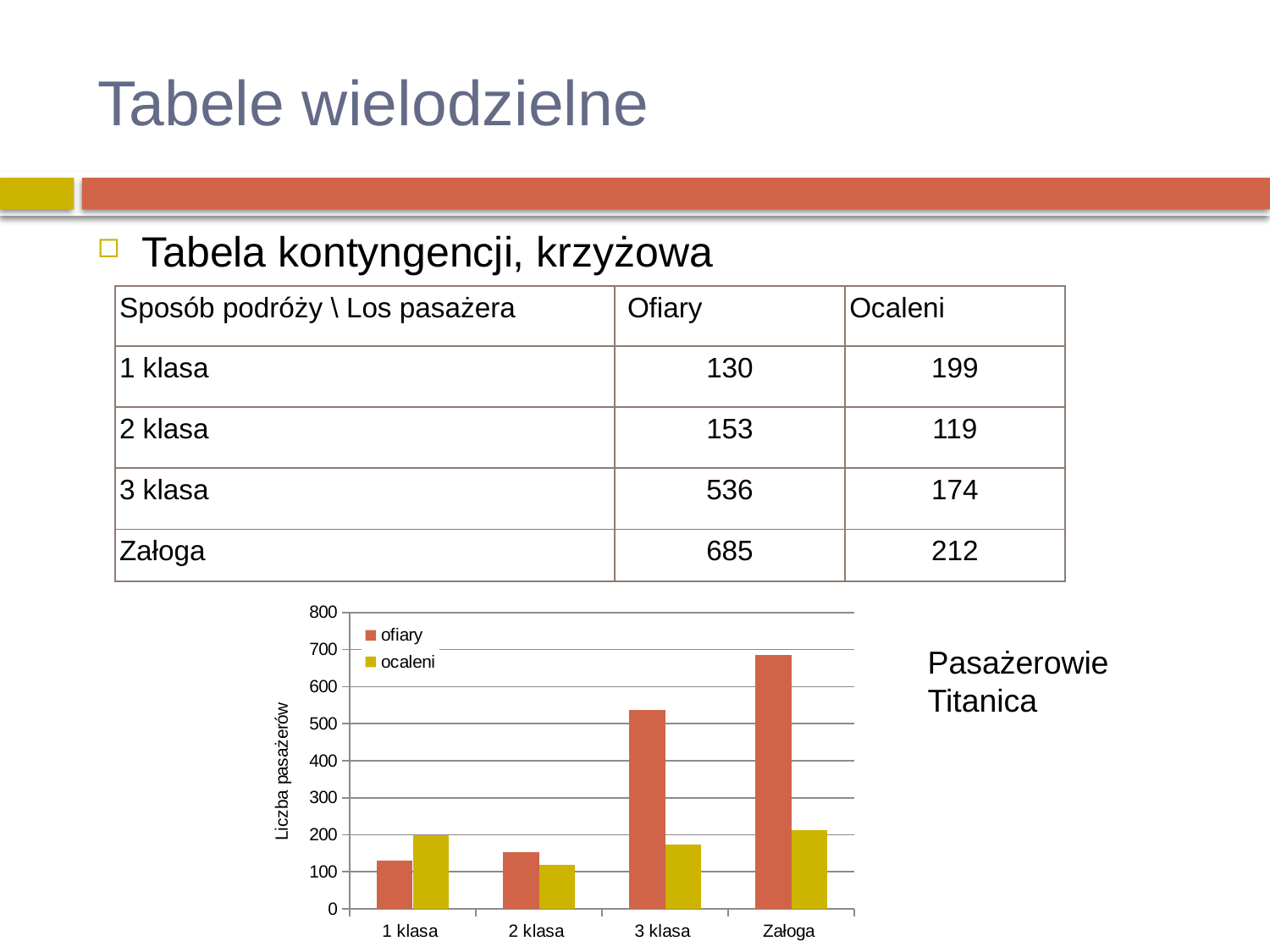

# Tabele wielodzielne
Tabela kontyngencji, krzyżowa
| Sposób podróży \ Los pasażera | Ofiary | Ocaleni |
| --- | --- | --- |
| 1 klasa | 130 | 199 |
| 2 klasa | 153 | 119 |
| 3 klasa | 536 | 174 |
| Załoga | 685 | 212 |

### Chart

| Category |  |  |
|---|---|---|
| 1 klasa  | 130.0 | 199.0 |
| 2 klasa  | 153.0 | 119.0 |
| 3 klasa  | 536.0 | 174.0 |
| Załoga  | 685.0 | 212.0 |
Pasażerowie Titanica